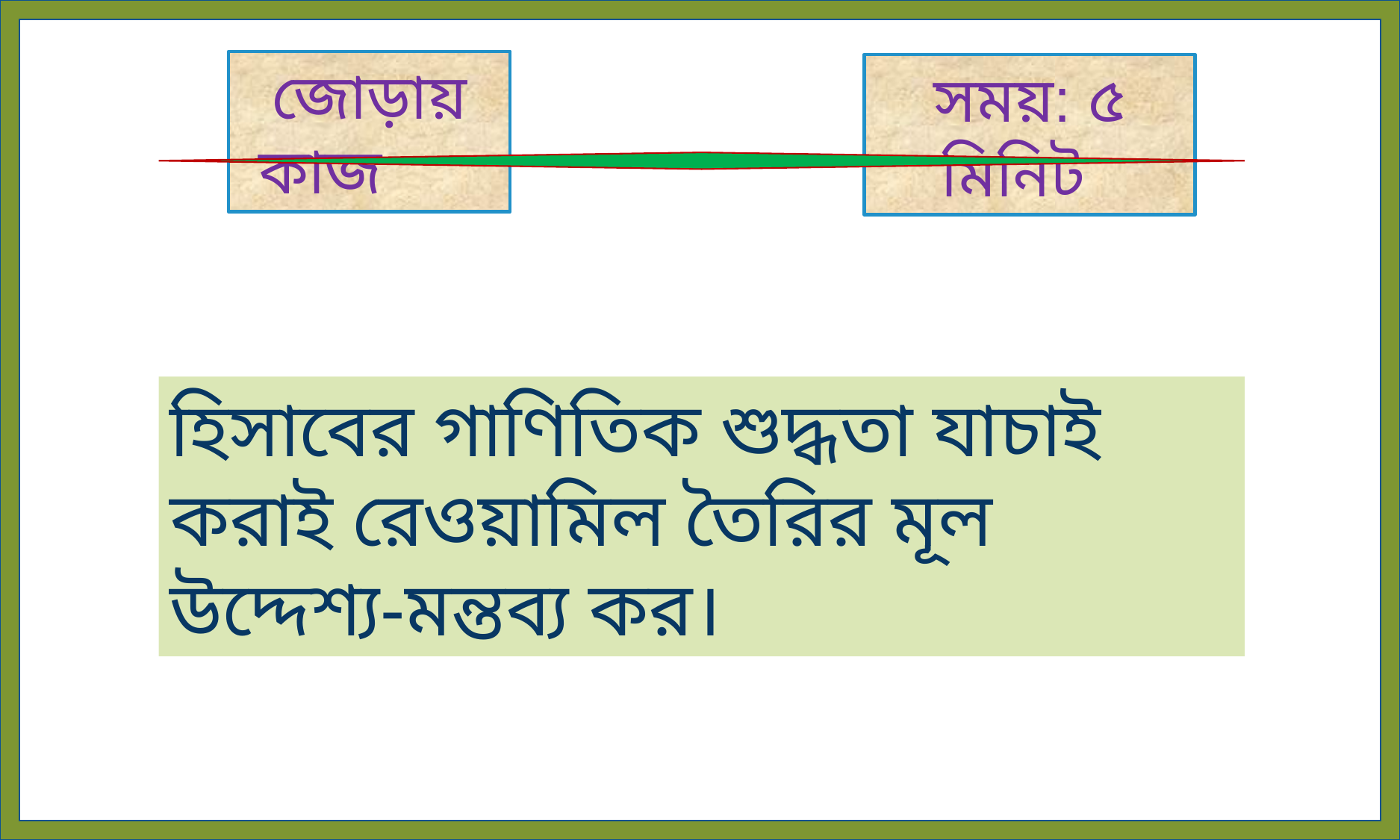

জোড়ায় কাজ
সময়: ৫ মিনিট

হিসাবের গাণিতিক শুদ্ধতা যাচাই করাই রেওয়ামিল তৈরির মূল উদ্দেশ্য-মন্তব্য কর।